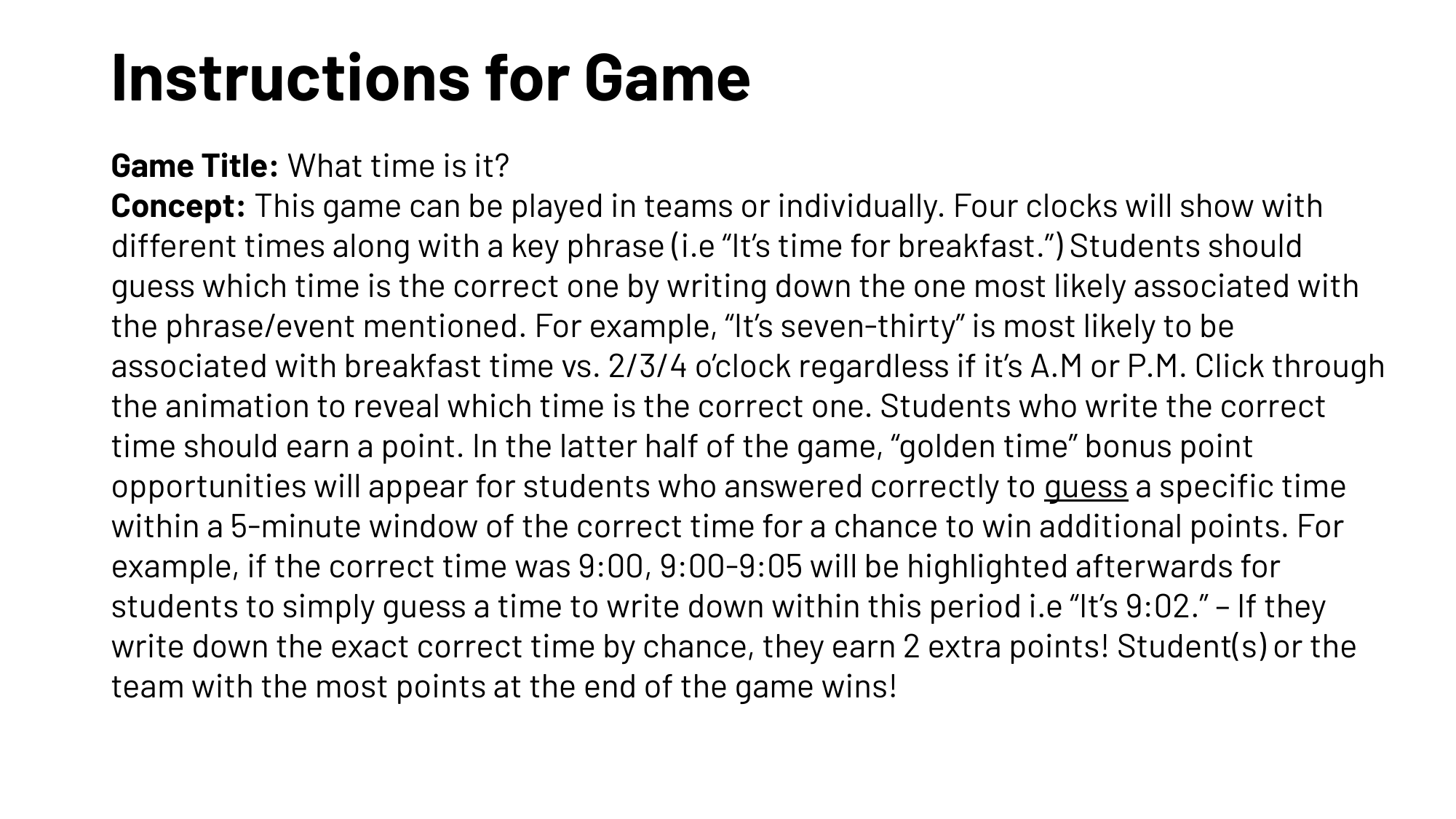

# Instructions for Game
Game Title: What time is it?
Concept: This game can be played in teams or individually. Four clocks will show with different times along with a key phrase (i.e “It’s time for breakfast.”) Students should guess which time is the correct one by writing down the one most likely associated with the phrase/event mentioned. For example, “It’s seven-thirty” is most likely to be associated with breakfast time vs. 2/3/4 o’clock regardless if it’s A.M or P.M. Click through the animation to reveal which time is the correct one. Students who write the correct time should earn a point. In the latter half of the game, “golden time” bonus point opportunities will appear for students who answered correctly to guess a specific time within a 5-minute window of the correct time for a chance to win additional points. For example, if the correct time was 9:00, 9:00-9:05 will be highlighted afterwards for students to simply guess a time to write down within this period i.e “It’s 9:02.” – If they write down the exact correct time by chance, they earn 2 extra points! Student(s) or the team with the most points at the end of the game wins!